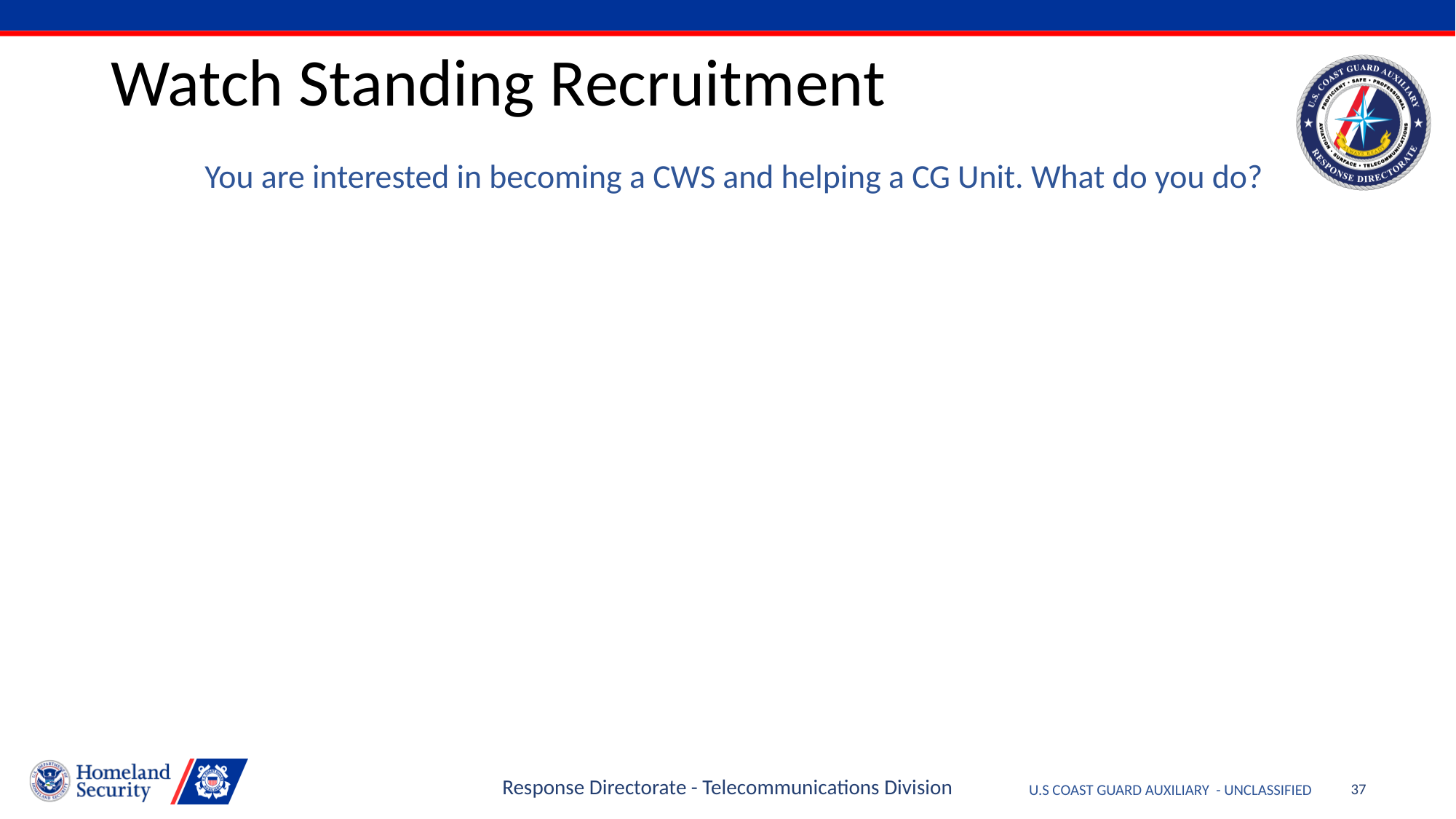

# Watch Standing Recruitment
You are interested in becoming a CWS and helping a CG Unit. What do you do?

Response Directorate - Telecommunications Division
37